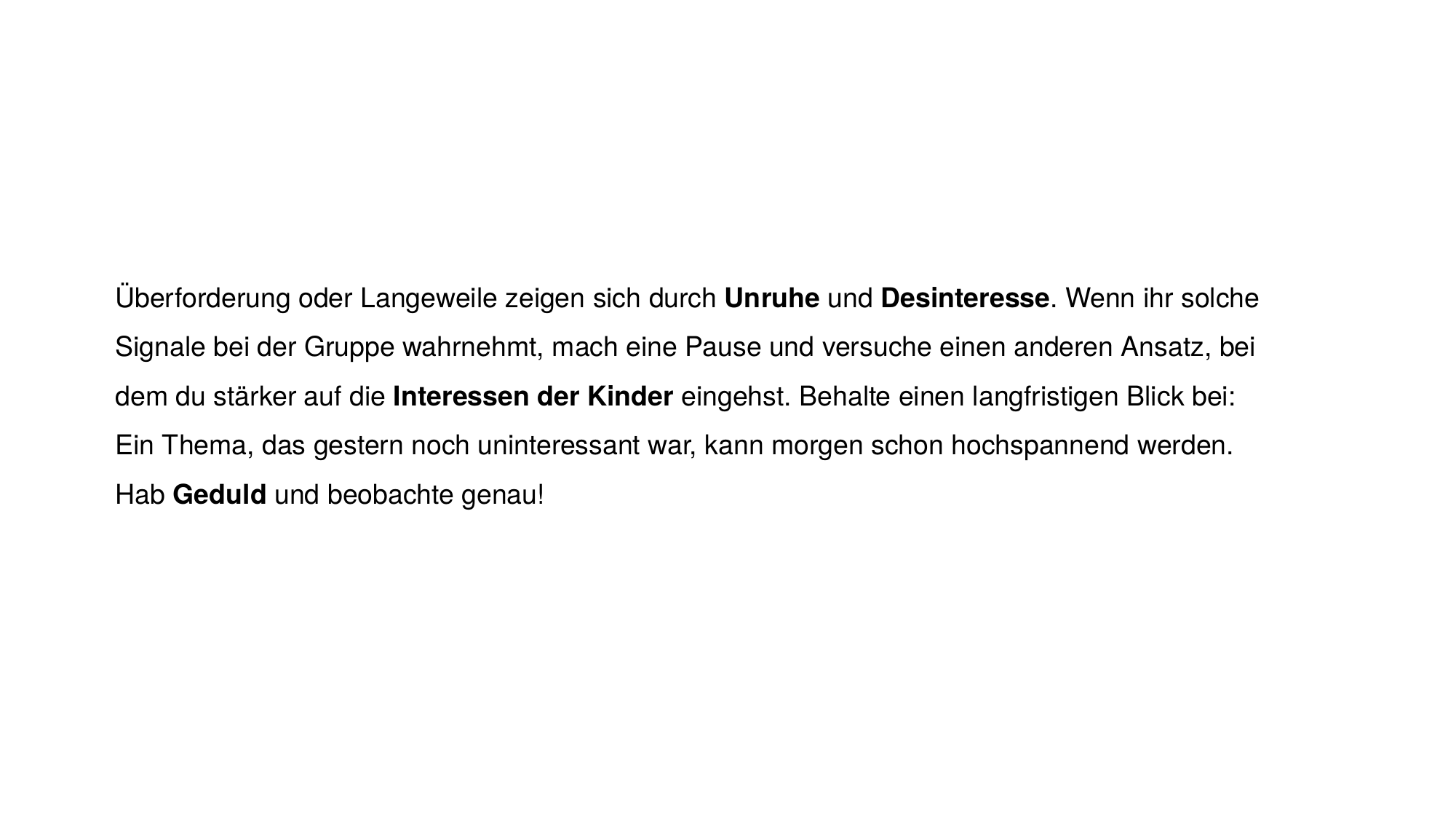

Überforderung oder Langeweile zeigen sich durch Unruhe und Desinteresse. Wenn ihr solche Signale bei der Gruppe wahrnehmt, mach eine Pause und versuche einen anderen Ansatz, bei dem du stärker auf die Interessen der Kinder eingehst. Behalte einen langfristigen Blick bei: Ein Thema, das gestern noch uninteressant war, kann morgen schon hochspannend werden. Hab Geduld und beobachte genau!